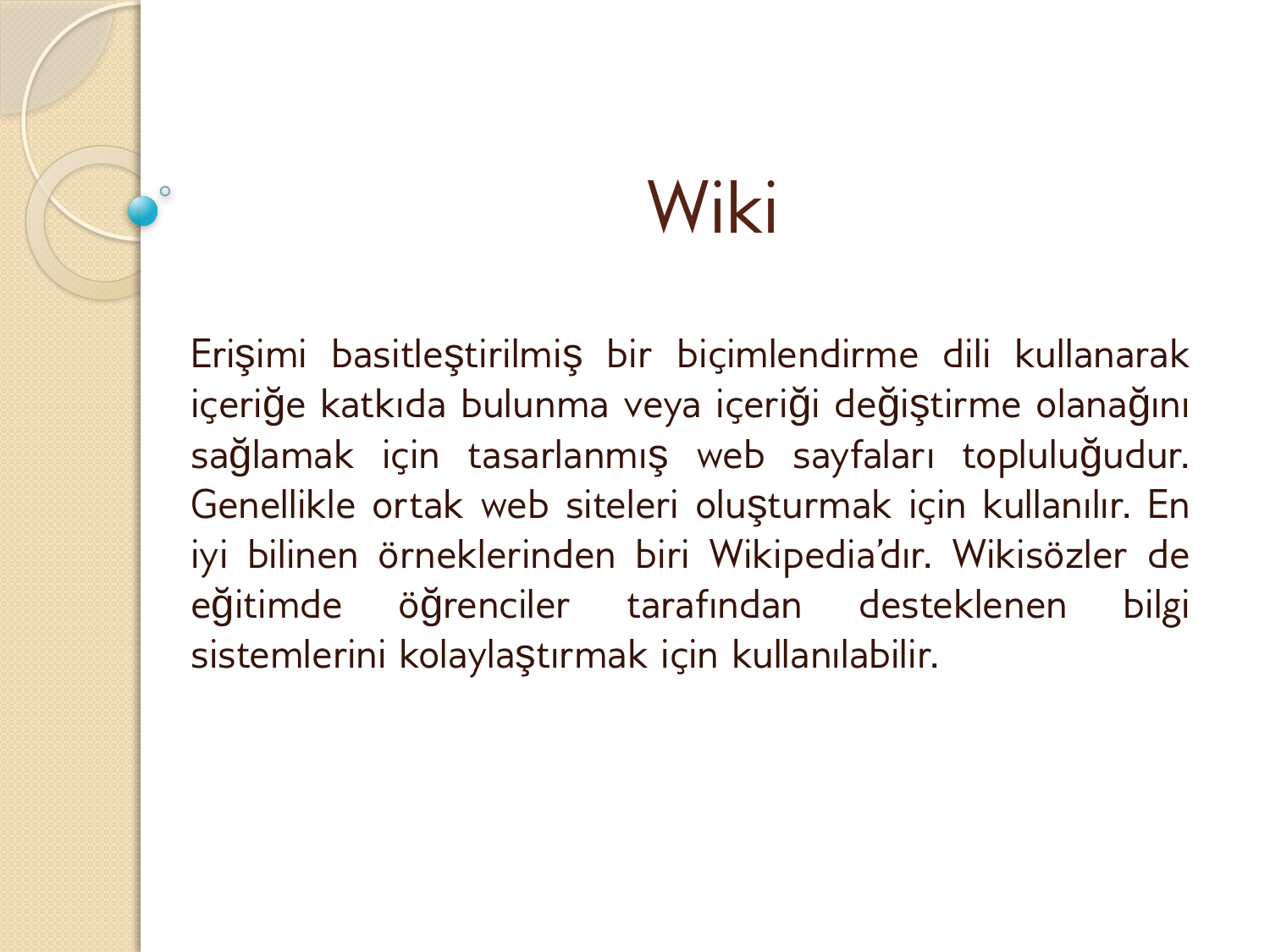

# Wiki
Erişimi basitleştirilmiş bir biçimlendirme dili kullanarak içeriğe katkıda bulunma veya içeriği değiştirme olanağını sağlamak için tasarlanmış web sayfaları topluluğudur. Genellikle ortak web siteleri oluşturmak için kullanılır. En iyi bilinen örneklerinden biri Wikipedia’dır. Wikisözler de eğitimde öğrenciler tarafından desteklenen bilgi sistemlerini kolaylaştırmak için kullanılabilir.